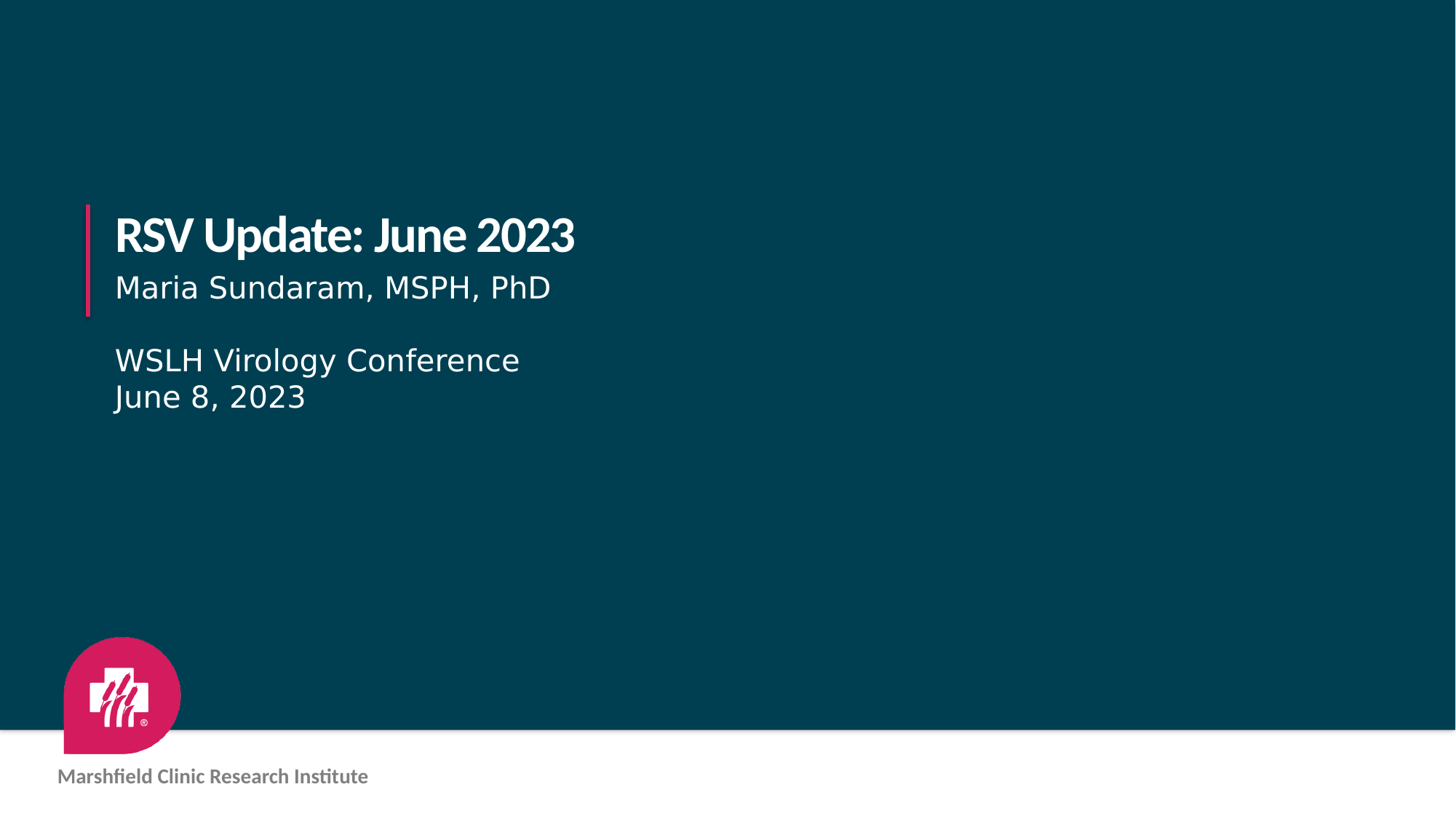

# RSV Update: June 2023
Maria Sundaram, MSPH, PhD

WSLH Virology Conference
June 8, 2023